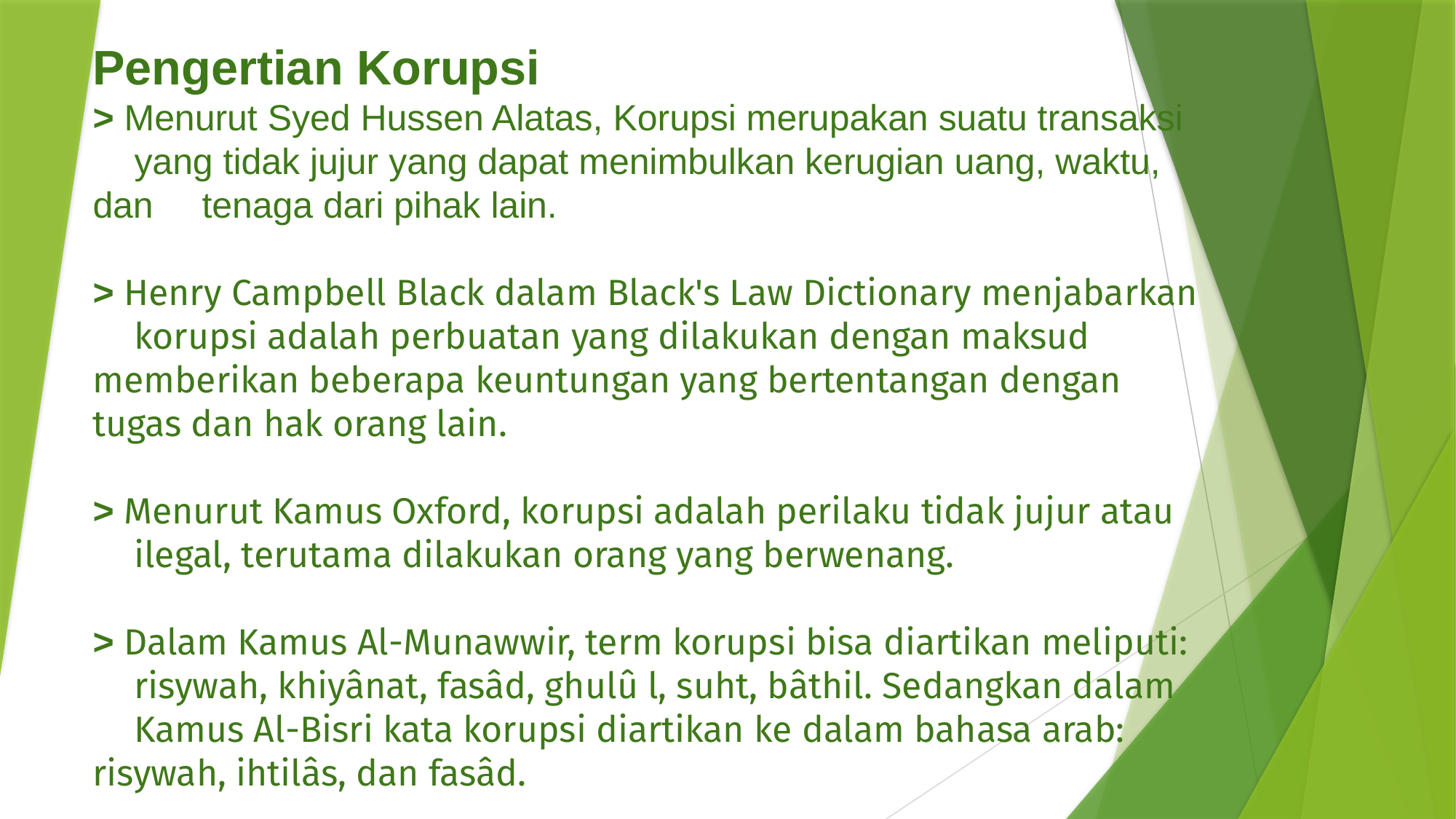

# Pengertian Korupsi > Menurut Syed Hussen Alatas, Korupsi merupakan suatu transaksi 	yang tidak jujur yang dapat menimbulkan kerugian uang, waktu, dan 	tenaga dari pihak lain. > Henry Campbell Black dalam Black's Law Dictionary menjabarkan 	korupsi adalah perbuatan yang dilakukan dengan maksud 	memberikan beberapa keuntungan yang bertentangan dengan 	tugas dan hak orang lain. > Menurut Kamus Oxford, korupsi adalah perilaku tidak jujur atau 	ilegal, terutama dilakukan orang yang berwenang. > Dalam Kamus Al-Munawwir, term korupsi bisa diartikan meliputi: 	risywah, khiyânat, fasâd, ghulû l, suht, bâthil. Sedangkan dalam 	Kamus Al-Bisri kata korupsi diartikan ke dalam bahasa arab: 	risywah, ihtilâs, dan fasâd.